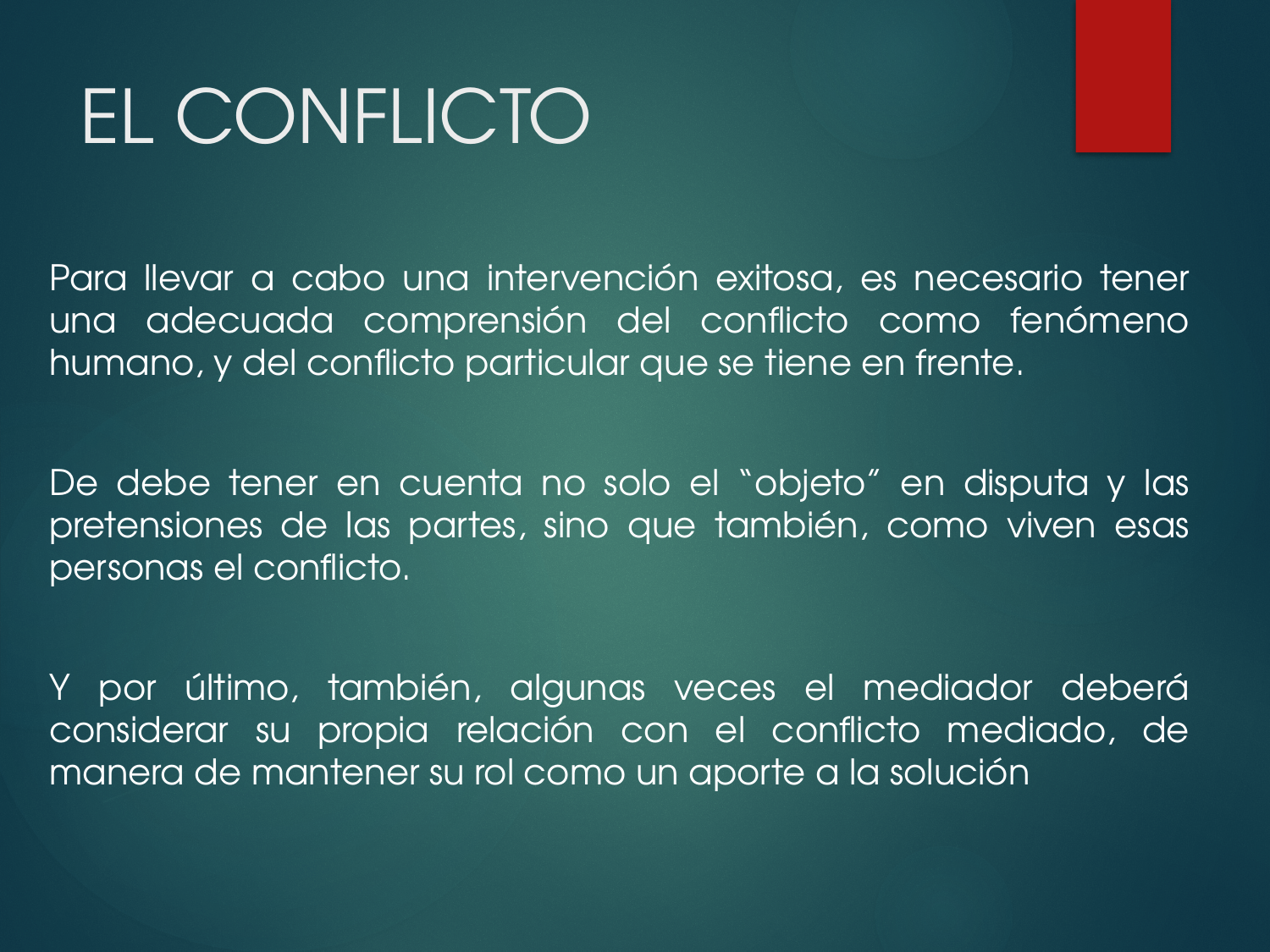

# EL CONFLICTO

Para llevar a cabo una intervención exitosa, es necesario tener una adecuada comprensión del conflicto como fenómeno humano, y del conflicto particular que se tiene en frente.

De debe tener en cuenta no solo el “objeto” en disputa y las pretensiones de las partes, sino que también, como viven esas personas el conflicto.

Y por último, también, algunas veces el mediador deberá considerar su propia relación con el conflicto mediado, de manera de mantener su rol como un aporte a la solución